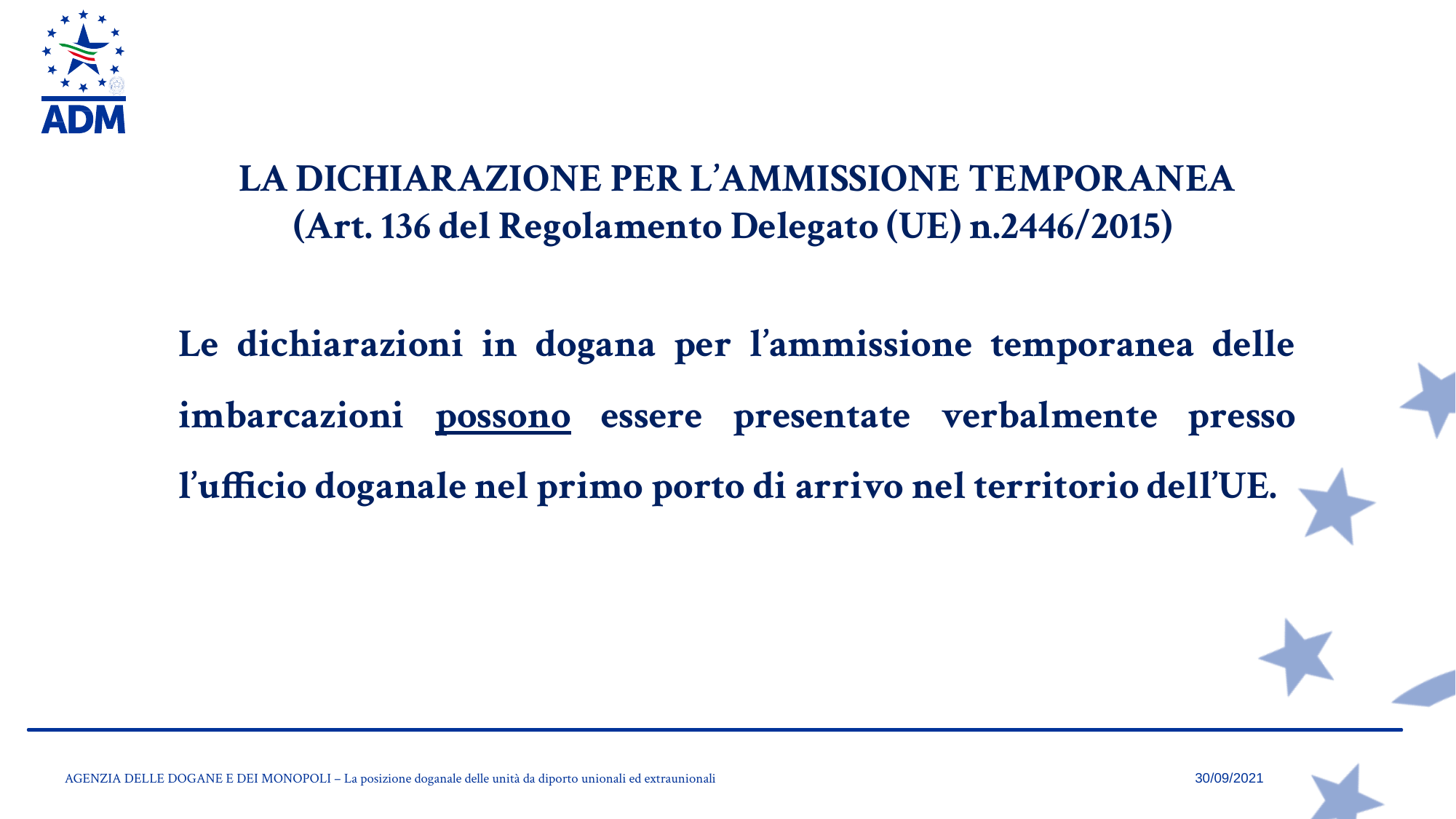

LA DICHIARAZIONE PER L’AMMISSIONE TEMPORANEA
(Art. 136 del Regolamento Delegato (UE) n.2446/2015)

Le dichiarazioni in dogana per l’ammissione temporanea delle imbarcazioni possono essere presentate verbalmente presso l’ufficio doganale nel primo porto di arrivo nel territorio dell’UE.
AGENZIA DELLE DOGANE E DEI MONOPOLI – La posizione doganale delle unità da diporto unionali ed extraunionali
30/09/2021